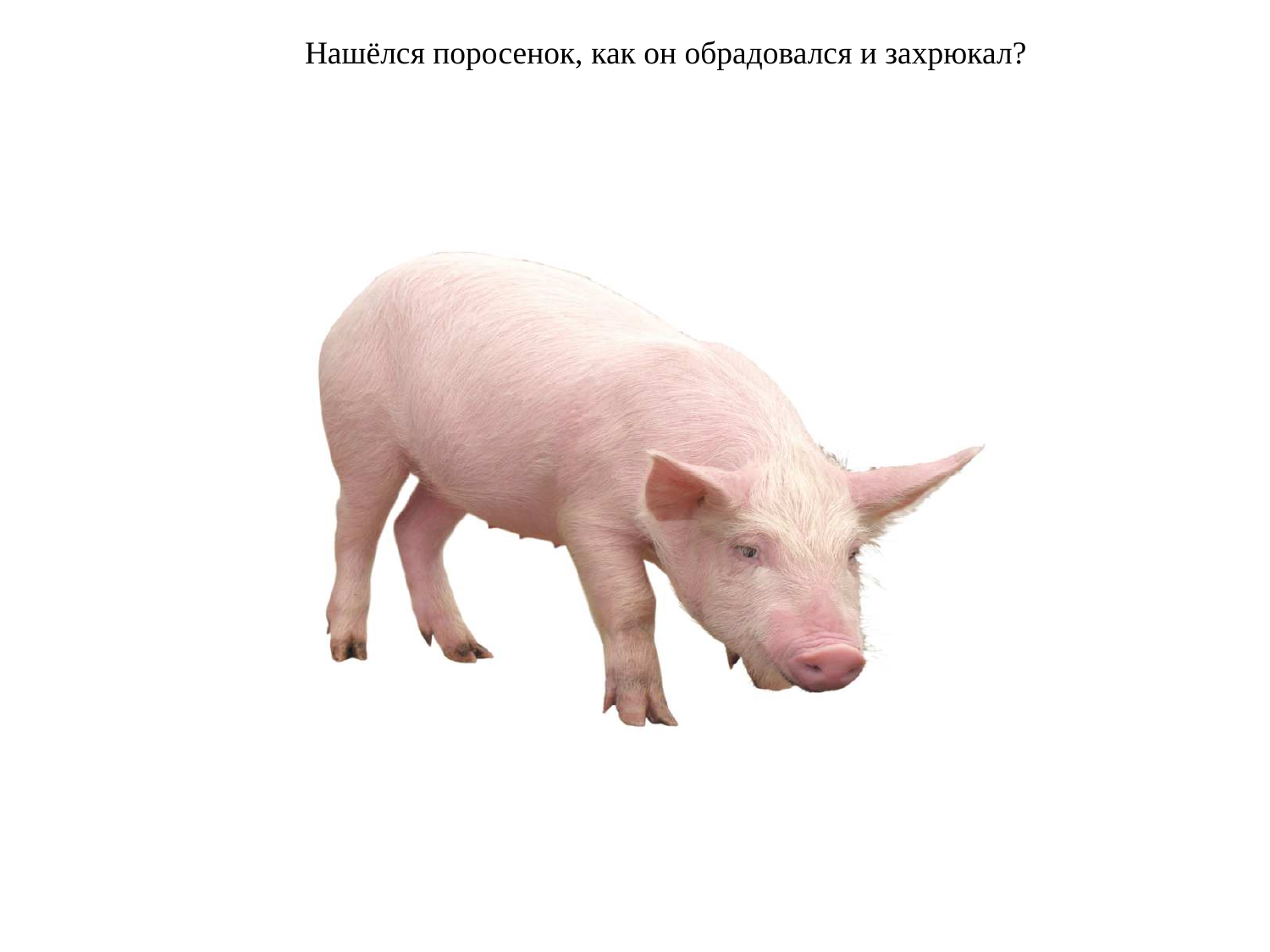

Нашёлся поросенок, как он обрадовался и захрюкал?